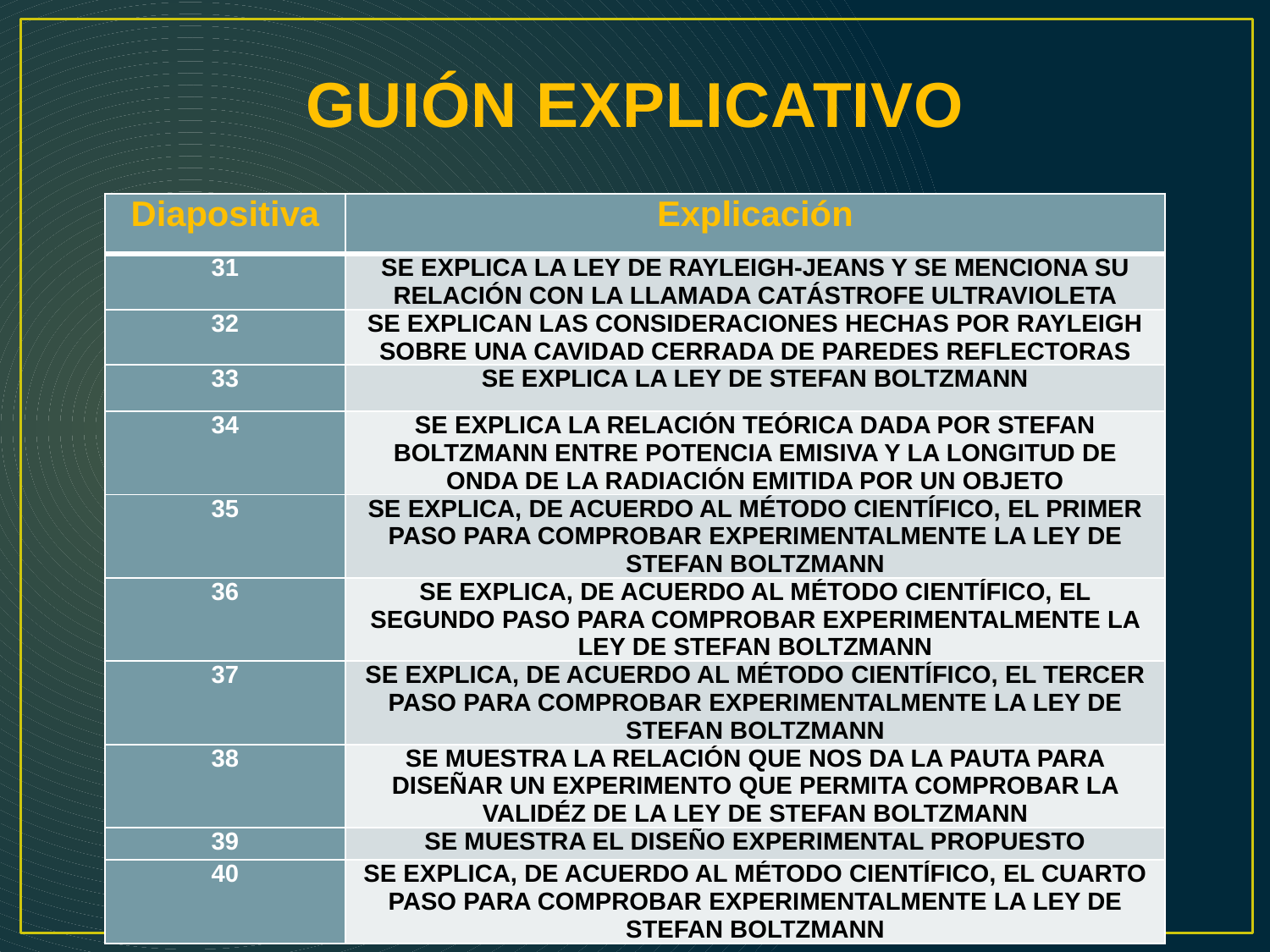

# GUIÓN EXPLICATIVO
| Diapositiva | Explicación |
| --- | --- |
| 31 | SE EXPLICA LA LEY DE RAYLEIGH-JEANS Y SE MENCIONA SU RELACIÓN CON LA LLAMADA CATÁSTROFE ULTRAVIOLETA |
| 32 | SE EXPLICAN LAS CONSIDERACIONES HECHAS POR RAYLEIGH SOBRE UNA CAVIDAD CERRADA DE PAREDES REFLECTORAS |
| 33 | SE EXPLICA LA LEY DE STEFAN BOLTZMANN |
| 34 | SE EXPLICA LA RELACIÓN TEÓRICA DADA POR STEFAN BOLTZMANN ENTRE POTENCIA EMISIVA Y LA LONGITUD DE ONDA DE LA RADIACIÓN EMITIDA POR UN OBJETO |
| 35 | SE EXPLICA, DE ACUERDO AL MÉTODO CIENTÍFICO, EL PRIMER PASO PARA COMPROBAR EXPERIMENTALMENTE LA LEY DE STEFAN BOLTZMANN |
| 36 | SE EXPLICA, DE ACUERDO AL MÉTODO CIENTÍFICO, EL SEGUNDO PASO PARA COMPROBAR EXPERIMENTALMENTE LA LEY DE STEFAN BOLTZMANN |
| 37 | SE EXPLICA, DE ACUERDO AL MÉTODO CIENTÍFICO, EL TERCER PASO PARA COMPROBAR EXPERIMENTALMENTE LA LEY DE STEFAN BOLTZMANN |
| 38 | SE MUESTRA LA RELACIÓN QUE NOS DA LA PAUTA PARA DISEÑAR UN EXPERIMENTO QUE PERMITA COMPROBAR LA VALIDÉZ DE LA LEY DE STEFAN BOLTZMANN |
| 39 | SE MUESTRA EL DISEÑO EXPERIMENTAL PROPUESTO |
| 40 | SE EXPLICA, DE ACUERDO AL MÉTODO CIENTÍFICO, EL CUARTO PASO PARA COMPROBAR EXPERIMENTALMENTE LA LEY DE STEFAN BOLTZMANN |